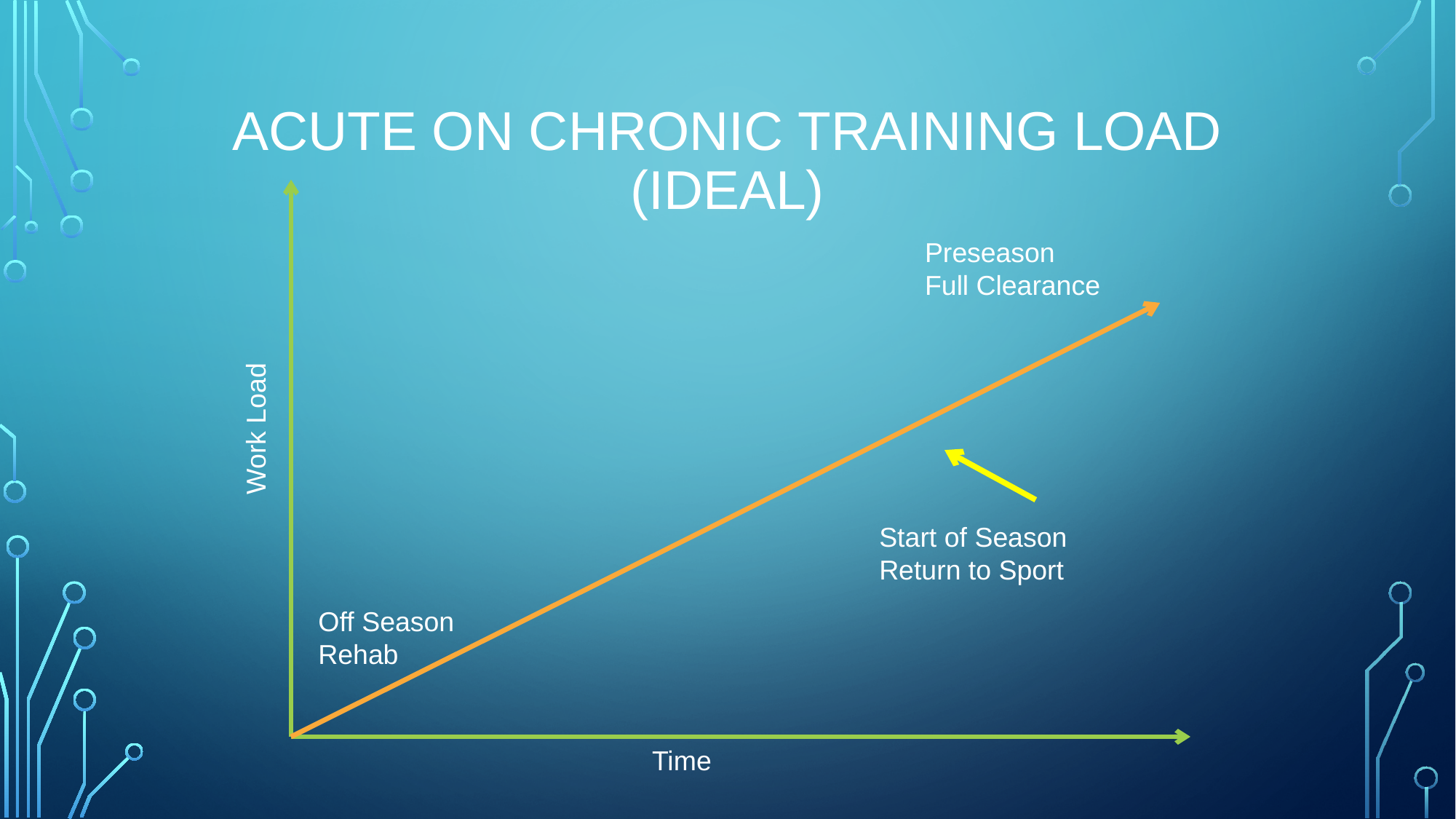

# Acute on Chronic Training Load (Ideal)
Preseason
Full Clearance
Work Load
Start of Season
Return to Sport
Off Season
Rehab
Time